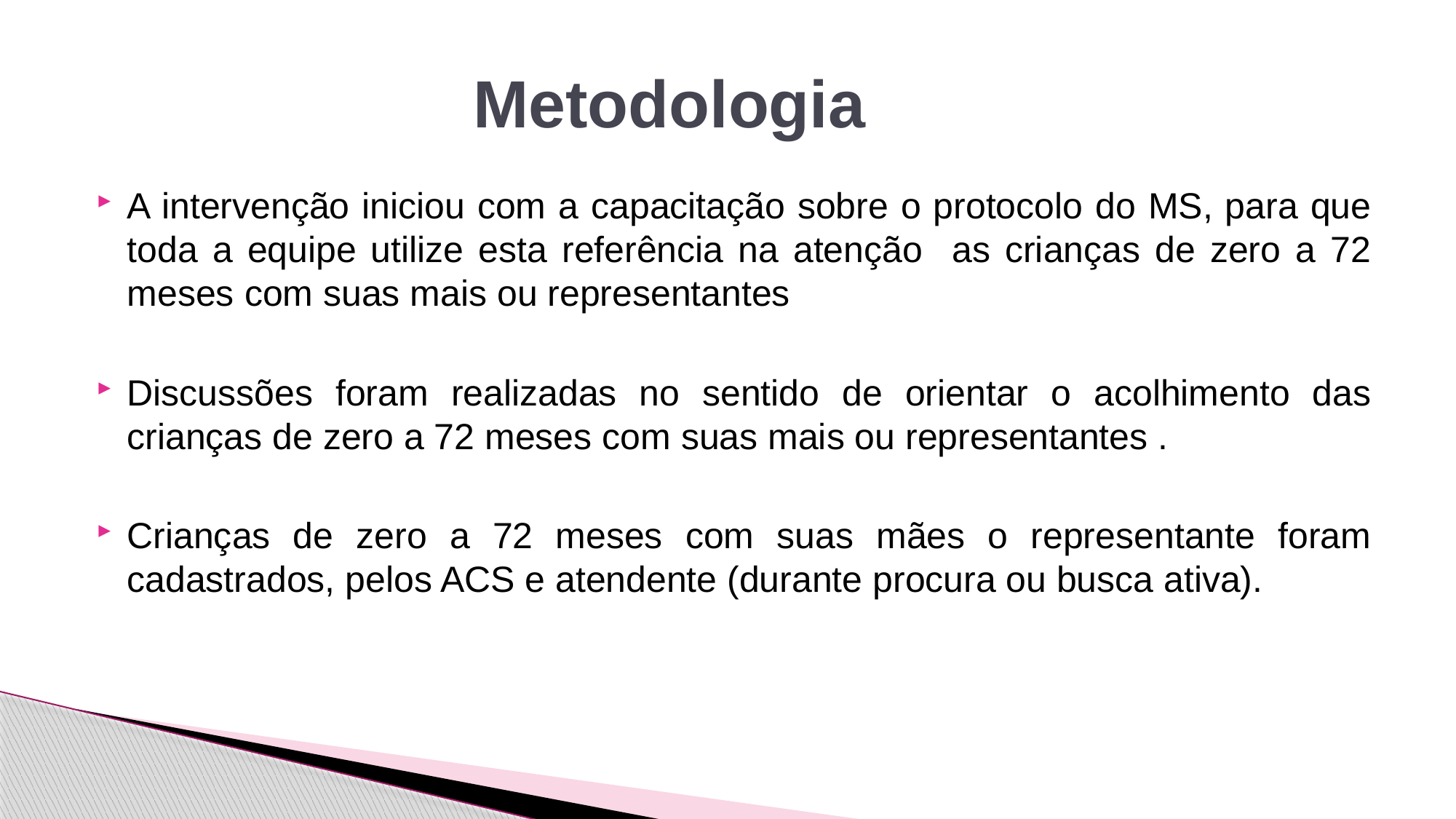

# Metodologia
A intervenção iniciou com a capacitação sobre o protocolo do MS, para que toda a equipe utilize esta referência na atenção  as crianças de zero a 72 meses com suas mais ou representantes

Discussões foram realizadas no sentido de orientar o acolhimento das crianças de zero a 72 meses com suas mais ou representantes .

Crianças de zero a 72 meses com suas mães o representante foram cadastrados, pelos ACS e atendente (durante procura ou busca ativa).